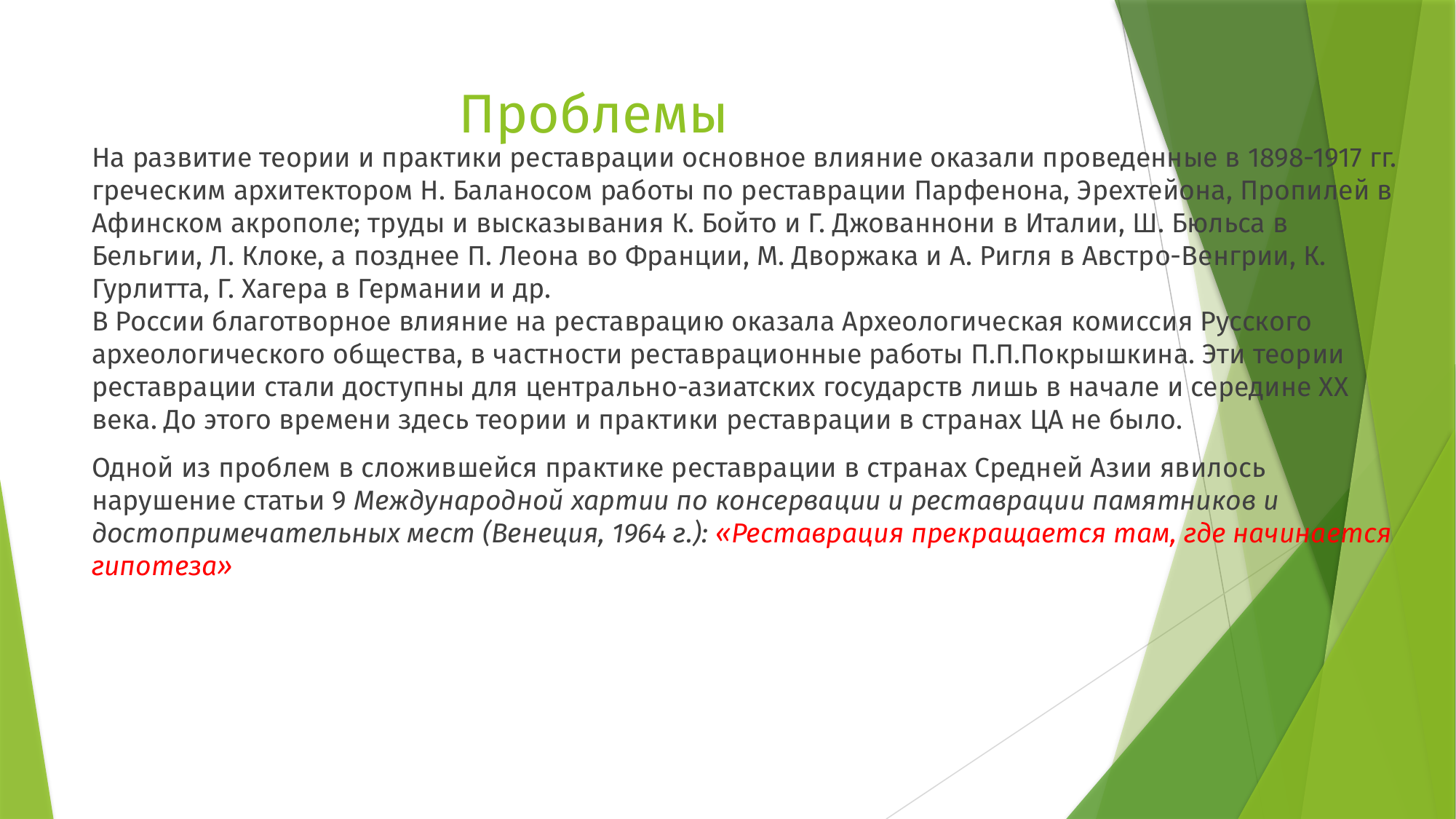

# Проблемы
На развитие теории и практики реставрации основное влияние оказали проведенные в 1898-1917 гг. греческим архитектором Н. Баланосом работы по реставрации Парфенона, Эрехтейона, Пропилей в Афинском акрополе; труды и высказывания К. Бойто и Г. Джованнони в Италии, Ш. Бюльса в Бельгии, Л. Клоке, а позднее П. Леона во Франции, М. Дворжака и А. Ригля в Австро-Венгрии, К. Гурлитта, Г. Хагера в Германии и др.
В России благотворное влияние на реставрацию оказала Археологическая комиссия Русского археологического общества, в частности реставрационные работы П.П.Покрышкина. Эти теории реставрации стали доступны для центрально-азиатских государств лишь в начале и середине ХХ века. До этого времени здесь теории и практики реставрации в странах ЦА не было.
Одной из проблем в сложившейся практике реставрации в странах Средней Азии явилось нарушение статьи 9 Международной хартии по консервации и реставрации памятников и достопримечательных мест (Венеция, 1964 г.): «Реставрация прекращается там, где начинается гипотеза»